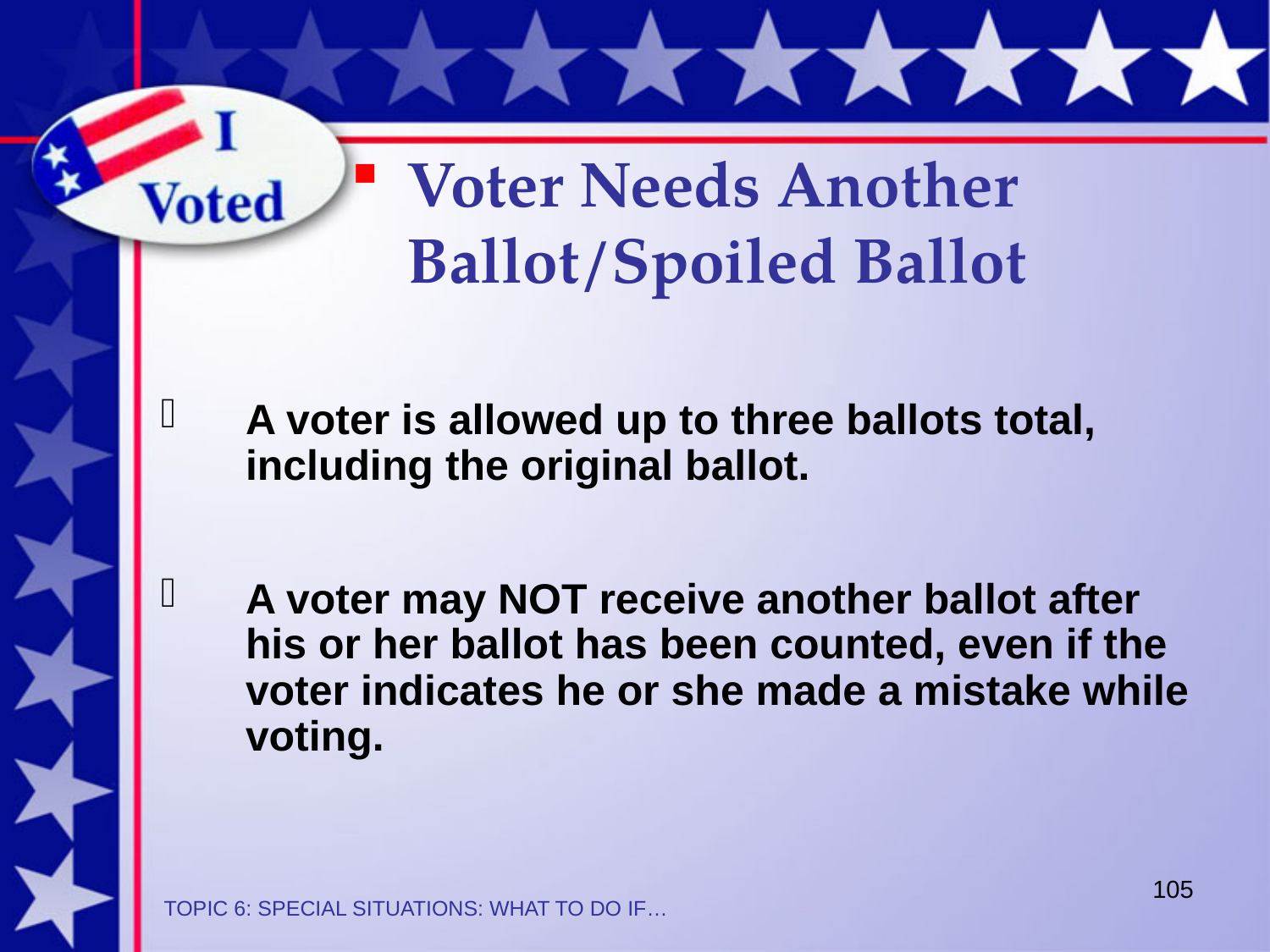

Voter Needs Another Ballot/Spoiled Ballot
A voter is allowed up to three ballots total, including the original ballot.

A voter may NOT receive another ballot after his or her ballot has been counted, even if the voter indicates he or she made a mistake while voting.

105
TOPIC 6: SPECIAL SITUATIONS: WHAT TO DO IF…